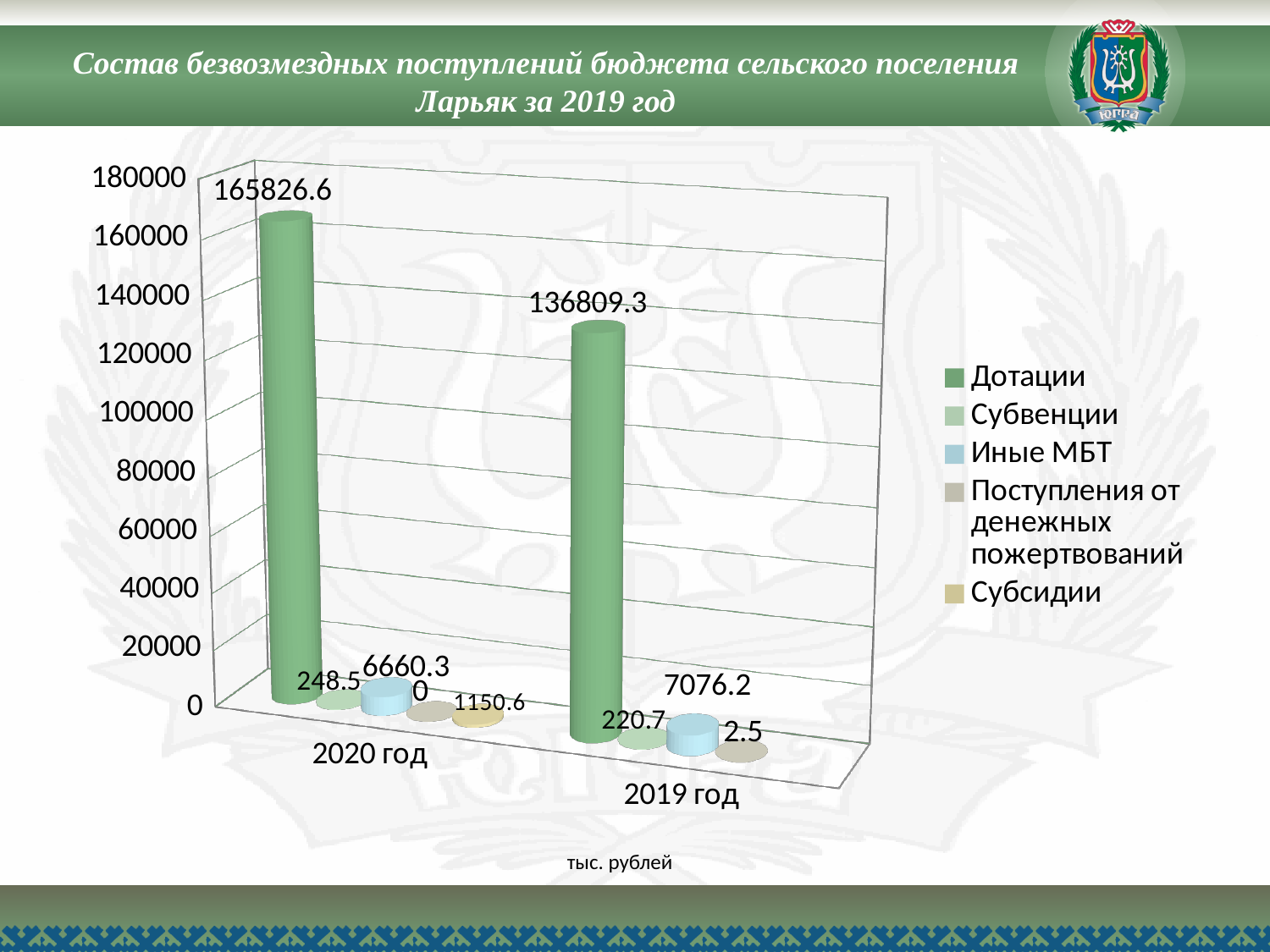

Состав безвозмездных поступлений бюджета сельского поселения Ларьяк за 2019 год

[unsupported chart]

тыс. рублей